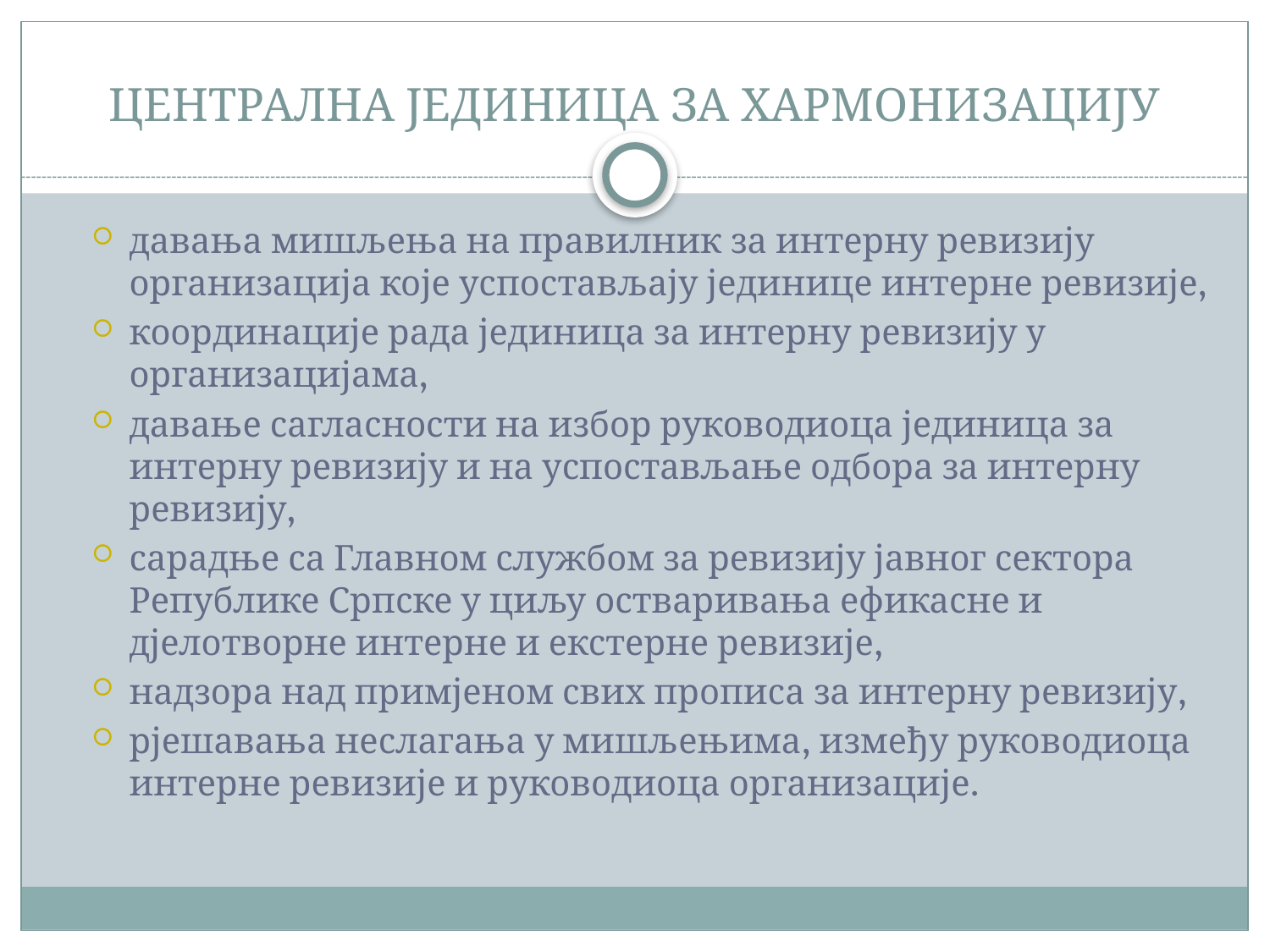

# ЦЕНТРАЛНА ЈЕДИНИЦА ЗА ХАРМОНИЗАЦИЈУ
давања мишљења на правилник за интерну ревизију организација које успостављају јединице интерне ревизије,
координације рада јединица за интерну ревизију у организацијама,
давање сагласности на избор руководиоца јединица за интерну ревизију и на успостављање одбора за интерну ревизију,
сарадње са Главном службом за ревизију јавног сектора Републике Српске у циљу остваривања ефикасне и дјелотворне интерне и екстерне ревизије,
надзора над примјеном свих прописа за интерну ревизију,
рјешавања неслагања у мишљењима, између руководиоца интерне ревизије и руководиоца организације.